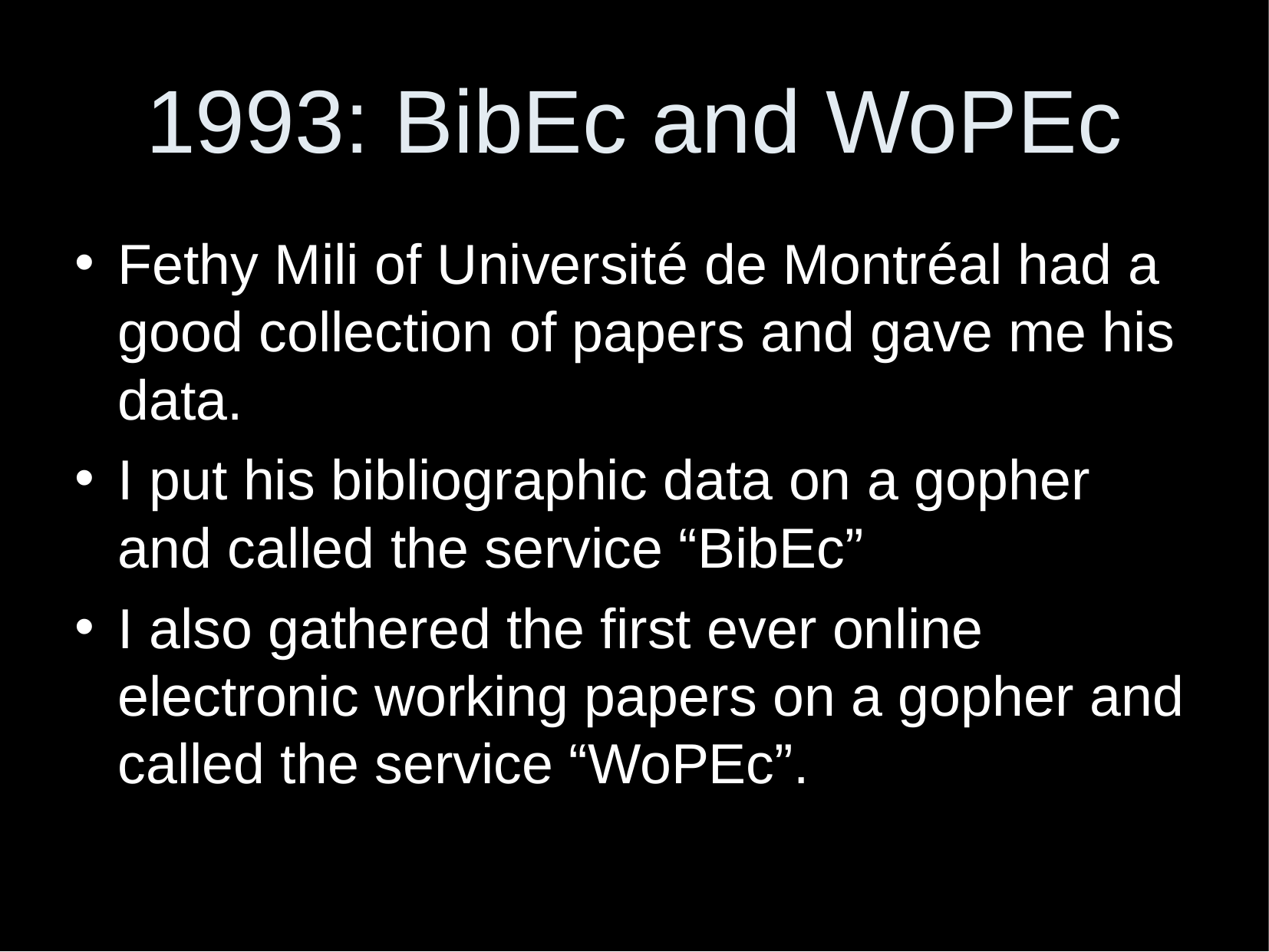

1993: BibEc and WoPEc
Fethy Mili of Université de Montréal had a good collection of papers and gave me his data.
I put his bibliographic data on a gopher and called the service “BibEc”
I also gathered the first ever online electronic working papers on a gopher and called the service “WoPEc”.